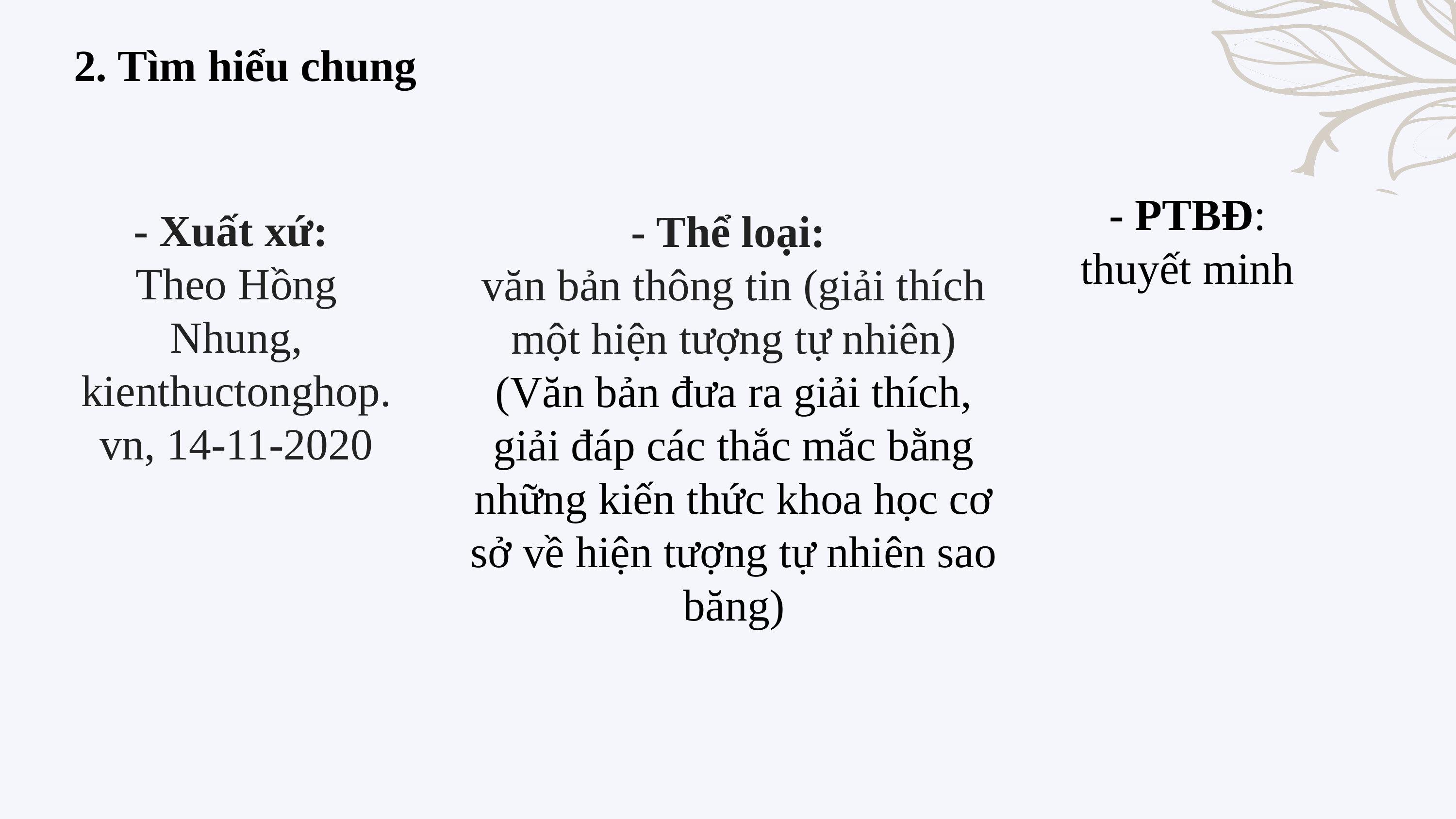

2. Tìm hiểu chung
- PTBĐ: thuyết minh
- Xuất xứ:
Theo Hồng Nhung, kienthuctonghop.vn, 14-11-2020
- Thể loại:
văn bản thông tin (giải thích một hiện tượng tự nhiên)
(Văn bản đưa ra giải thích, giải đáp các thắc mắc bằng những kiến thức khoa học cơ sở về hiện tượng tự nhiên sao băng)